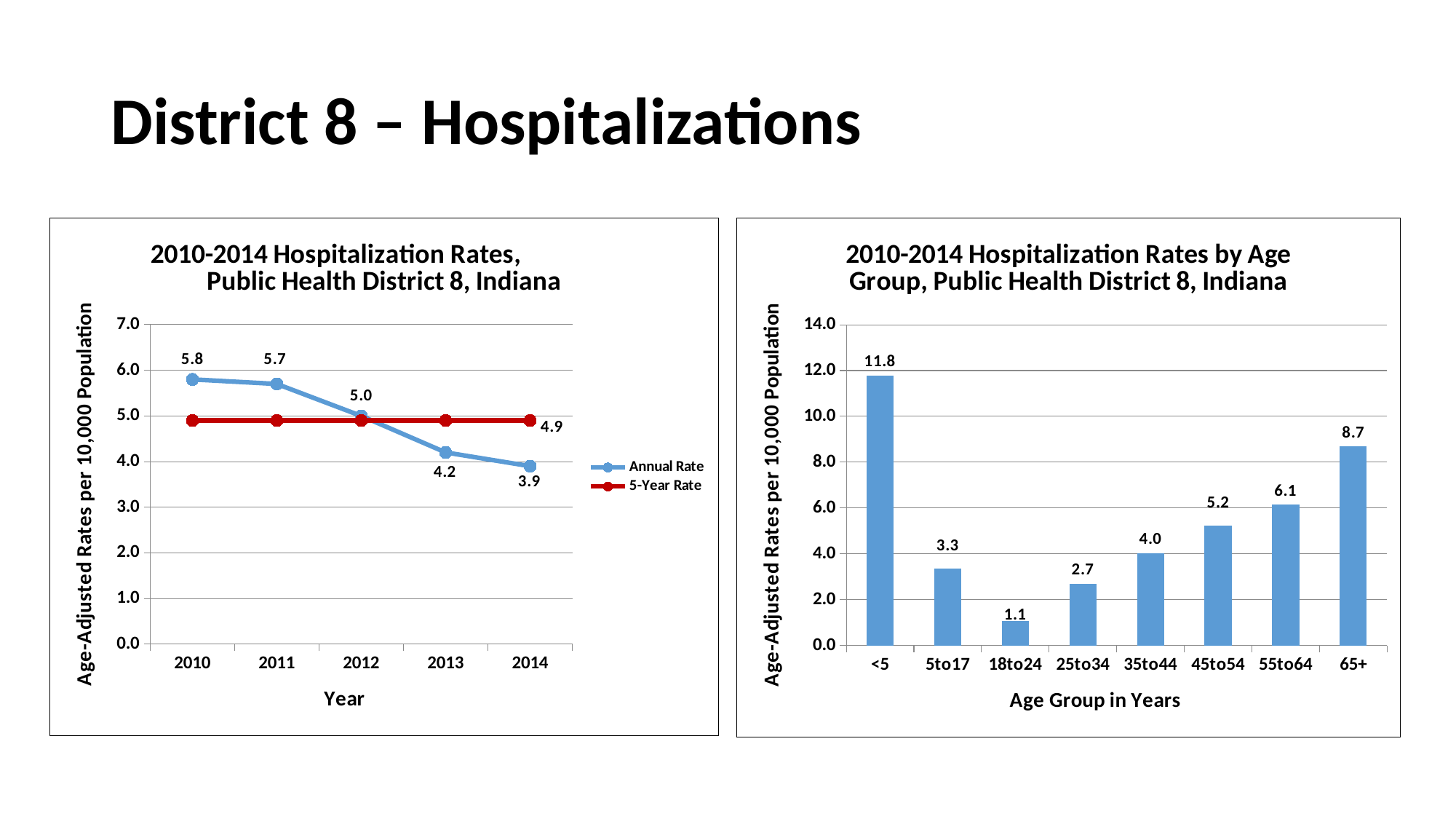

# District 8 – Hospitalizations

### Chart: 2010-2014 Hospitalization Rates,                  Public Health District 8, Indiana

| Category | Annual Rate | 5-Year Rate |
|---|---|---|
| 2010 | 5.8 | 4.9 |
| 2011 | 5.7 | 4.9 |
| 2012 | 5.0 | 4.9 |
| 2013 | 4.2 | 4.9 |
| 2014 | 3.9 | 4.9 |

### Chart: 2010-2014 Hospitalization Rates by Age Group, Public Health District 8, Indiana

| Category | AARate |
|---|---|
| <5 | 11.775009695445561 |
| 5to17 | 3.344289495504919 |
| 18to24 | 1.069938288699389 |
| 25to34 | 2.705448156352292 |
| 35to44 | 4.039421368990991 |
| 45to54 | 5.2256414776274465 |
| 55to64 | 6.143372606141615 |
| 65+ | 8.687296318001565 |